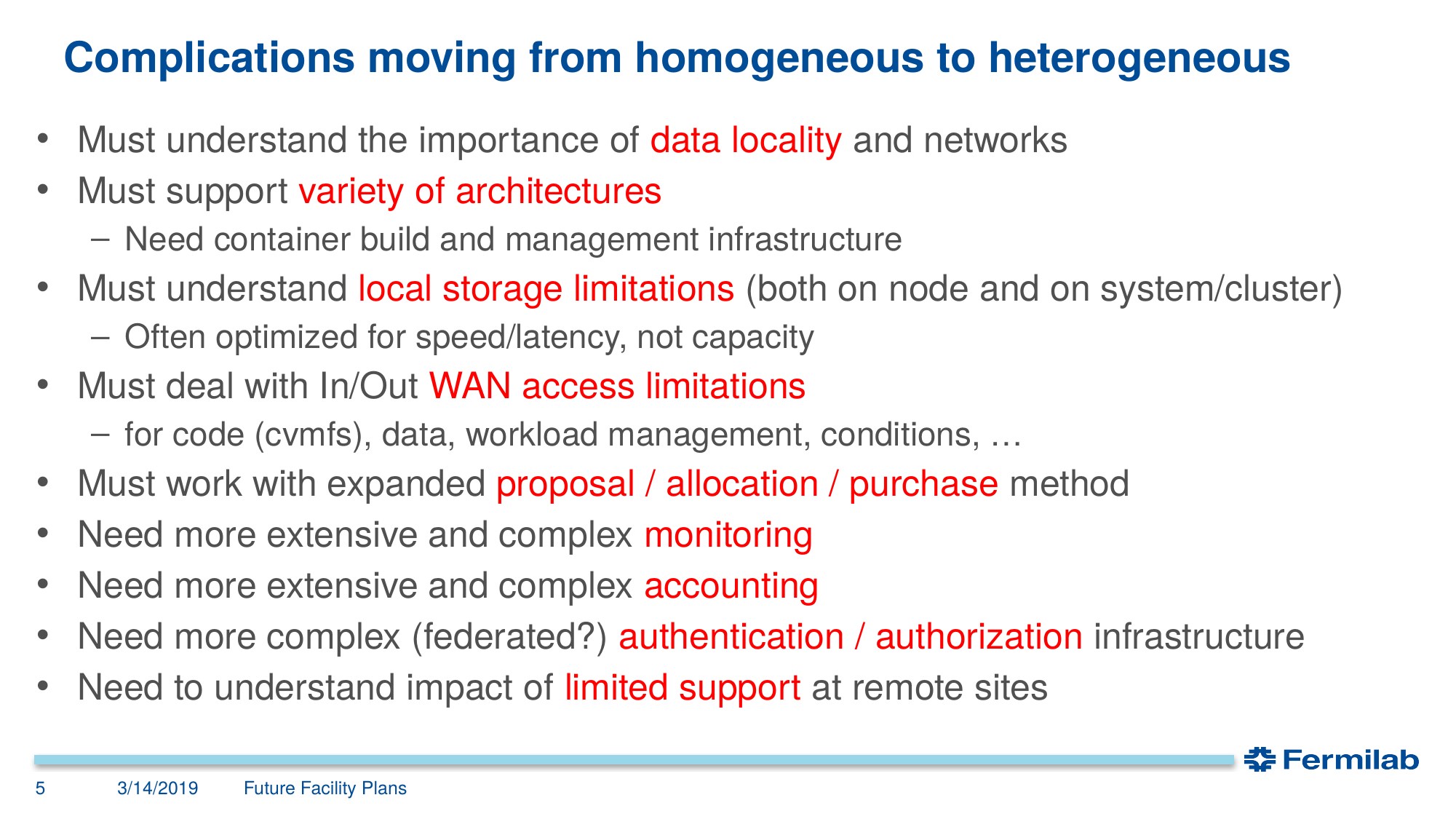

# Complications moving from homogeneous to heterogeneous
Must understand the importance of data locality and networks
Must support variety of architectures
Need container build and management infrastructure
Must understand local storage limitations (both on node and on system/cluster)
Often optimized for speed/latency, not capacity
Must deal with In/Out WAN access limitations
for code (cvmfs), data, workload management, conditions, …
Must work with expanded proposal / allocation / purchase method
Need more extensive and complex monitoring
Need more extensive and complex accounting
Need more complex (federated?) authentication / authorization infrastructure
Need to understand impact of limited support at remote sites
3/14/2019
5
Future Facility Plans